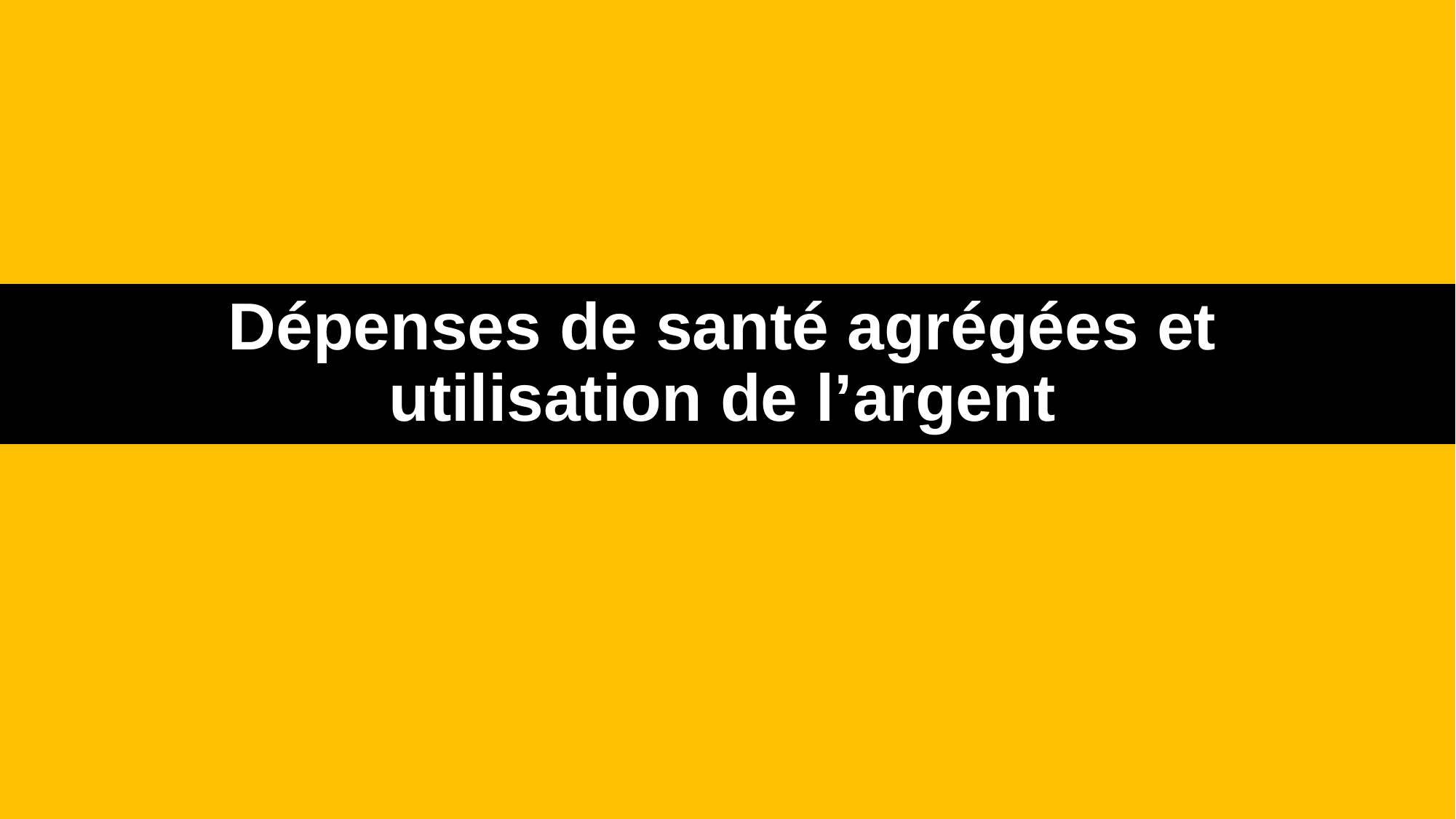

# Dépenses de santé agrégées et utilisation de l’argent